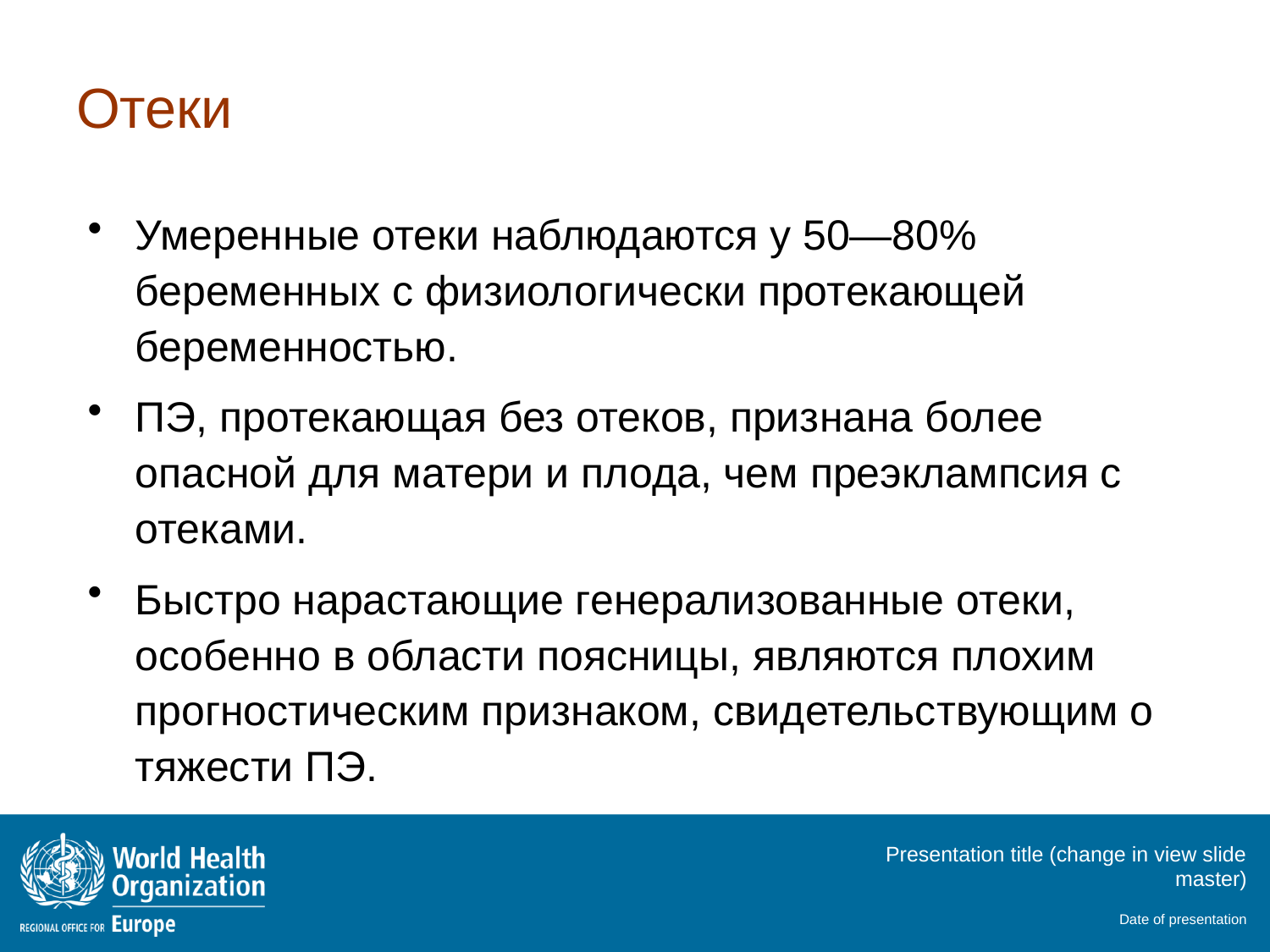

# Отеки
Умеренные отеки наблюдаются у 50—80% беременных с физиологически протекающей беременностью.
ПЭ, протекающая без отеков, признана более опасной для матери и плода, чем преэклампсия с отеками.
Быстро нарастающие генерализованные отеки, особенно в области поясницы, являются плохим прогностическим признаком, свидетельствующим о тяжести ПЭ.